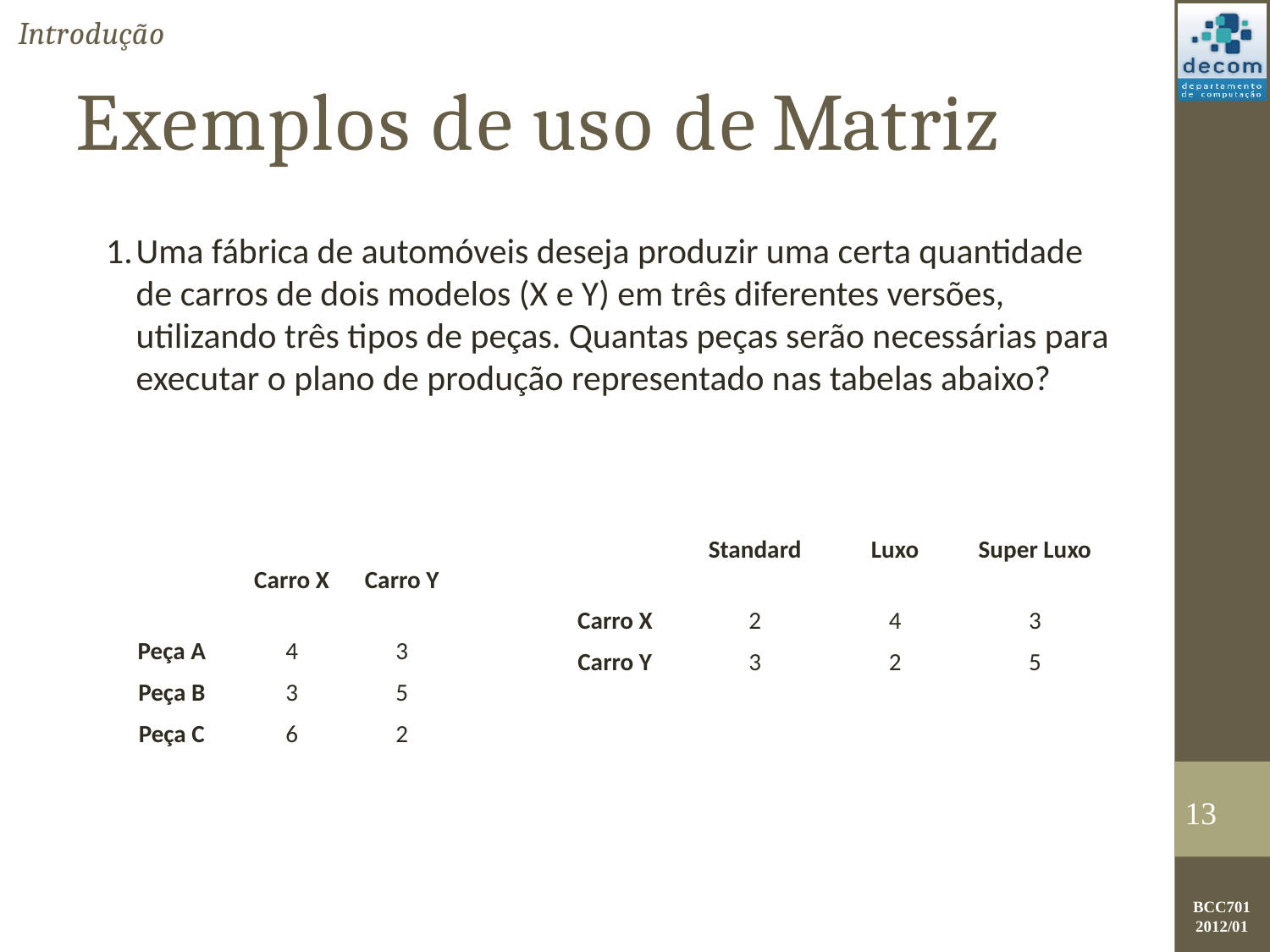

Introdução
Exemplos de uso de Matriz
Uma fábrica de automóveis deseja produzir uma certa quantidade de carros de dois modelos (X e Y) em três diferentes versões, utilizando três tipos de peças. Quantas peças serão necessárias para executar o plano de produção representado nas tabelas abaixo?
|  | Standard | Luxo | Super Luxo |
| --- | --- | --- | --- |
| Carro X | 2 | 4 | 3 |
| Carro Y | 3 | 2 | 5 |
|  | Carro X | Carro Y |
| --- | --- | --- |
| Peça A | 4 | 3 |
| Peça B | 3 | 5 |
| Peça C | 6 | 2 |
13